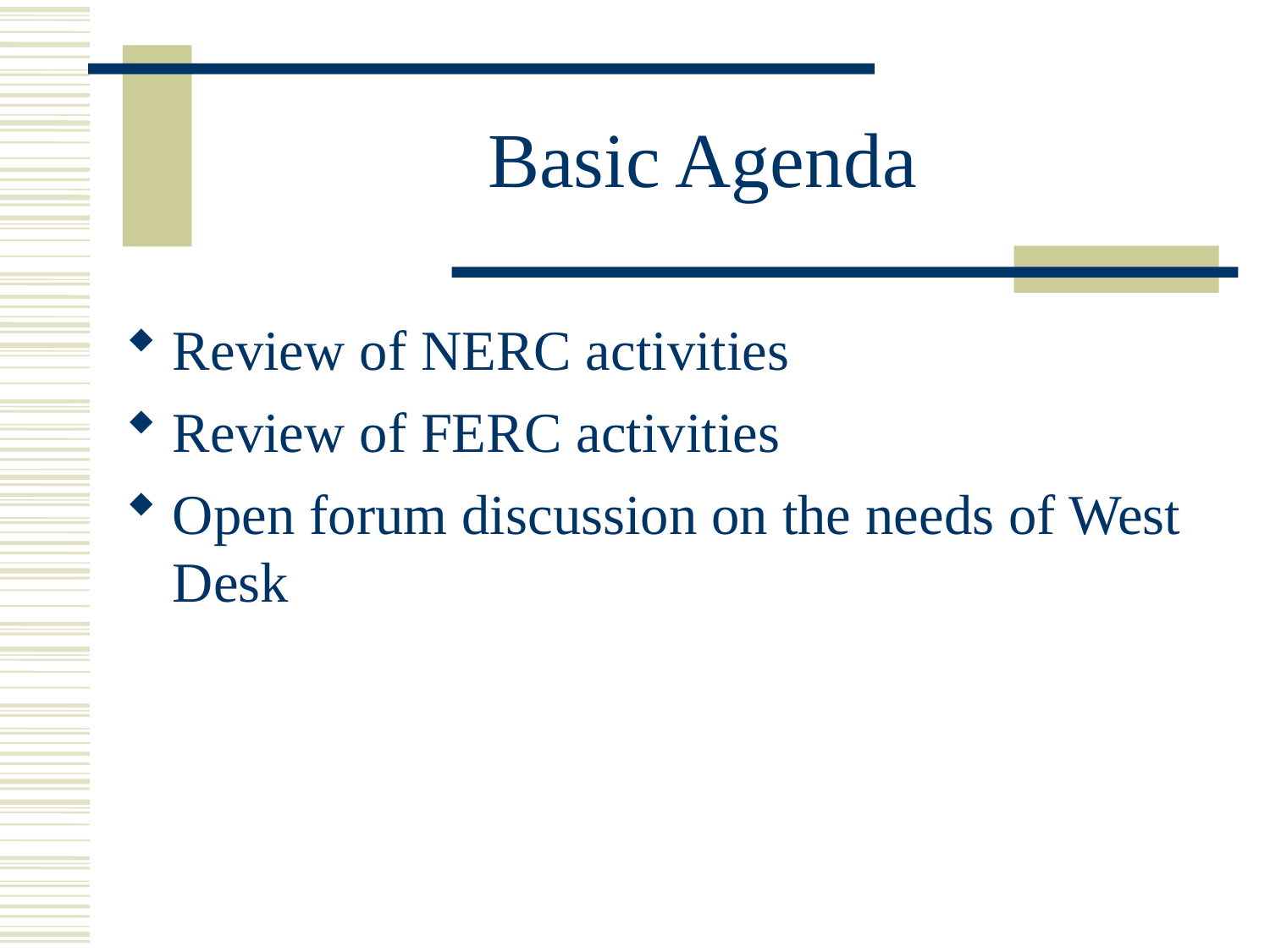

# Basic Agenda
Review of NERC activities
Review of FERC activities
Open forum discussion on the needs of West Desk